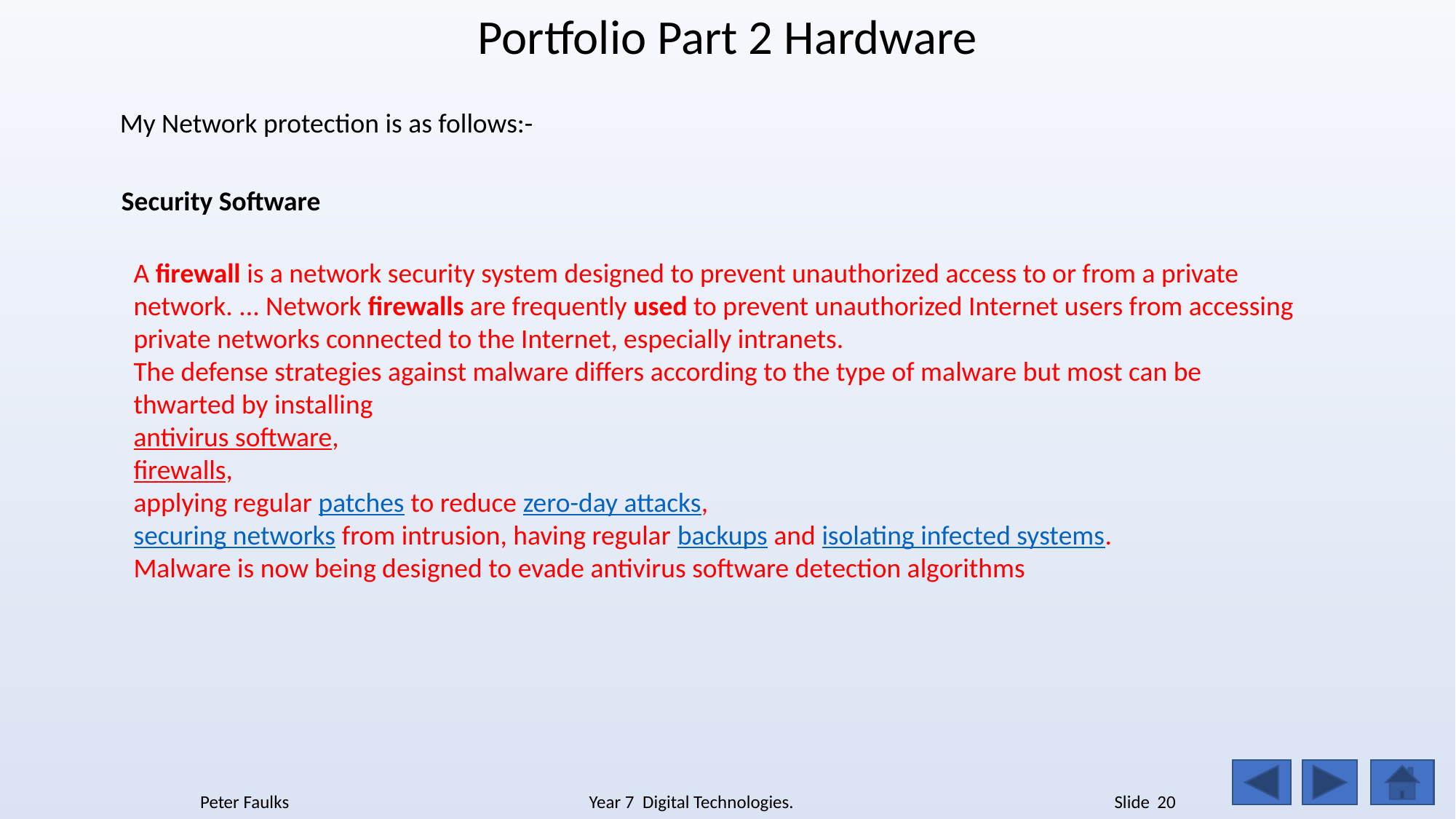

# Portfolio Part 2 Hardware
My Network protection is as follows:-

Security Software
A firewall is a network security system designed to prevent unauthorized access to or from a private network. ... Network firewalls are frequently used to prevent unauthorized Internet users from accessing private networks connected to the Internet, especially intranets.
The defense strategies against malware differs according to the type of malware but most can be thwarted by installing
antivirus software,
firewalls,
applying regular patches to reduce zero-day attacks,
securing networks from intrusion, having regular backups and isolating infected systems.
Malware is now being designed to evade antivirus software detection algorithms

Peter Faulks                                                                        Year 7  Digital Technologies.                                                                             Slide 20